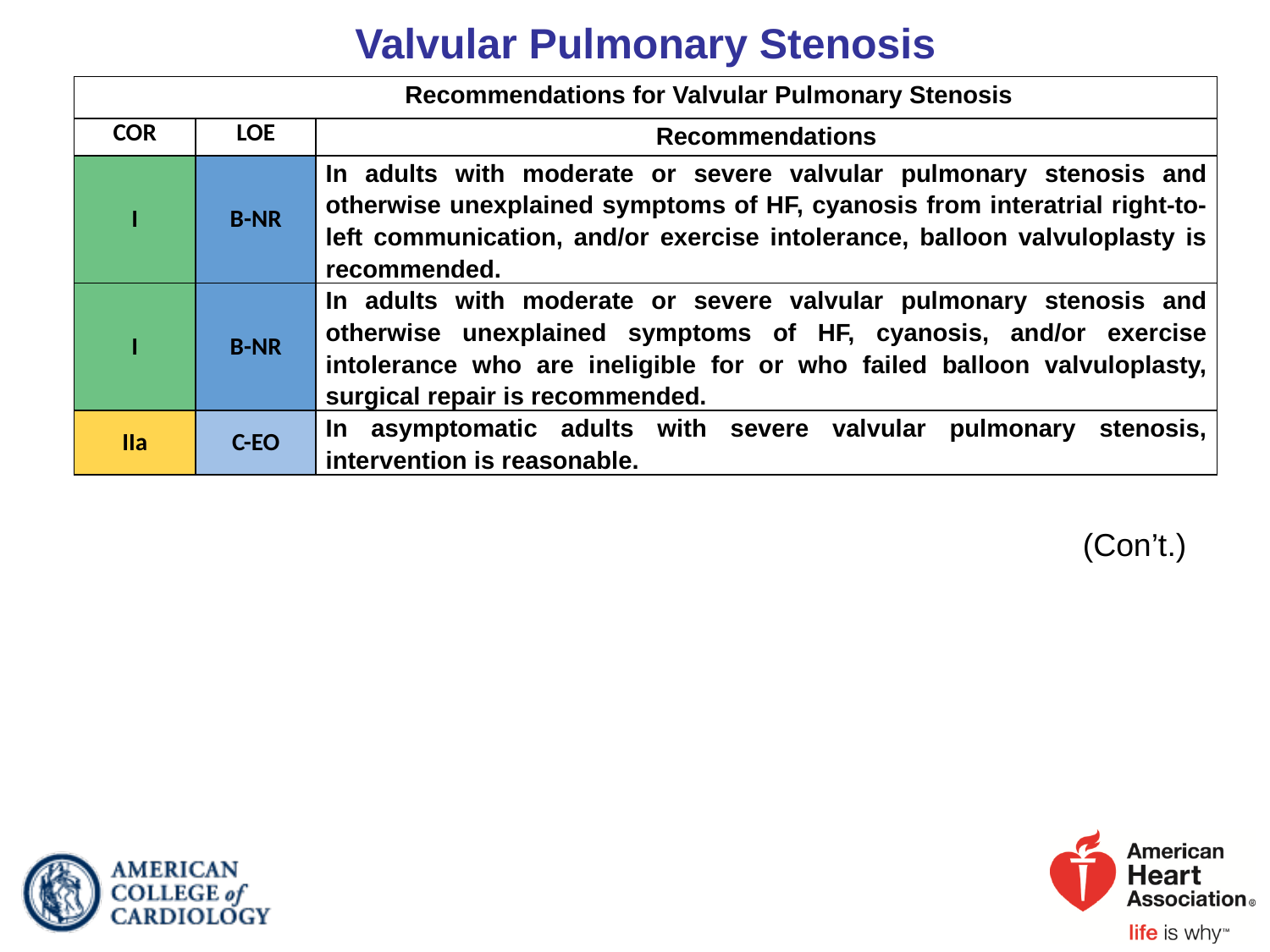

# Valvular Pulmonary Stenosis
| Recommendations for Valvular Pulmonary Stenosis |  |  |
| --- | --- | --- |
| COR | LOE | Recommendations |
| I | B-NR | In adults with moderate or severe valvular pulmonary stenosis and otherwise unexplained symptoms of HF, cyanosis from interatrial right-to-left communication, and/or exercise intolerance, balloon valvuloplasty is recommended. |
| I | B-NR | In adults with moderate or severe valvular pulmonary stenosis and otherwise unexplained symptoms of HF, cyanosis, and/or exercise intolerance who are ineligible for or who failed balloon valvuloplasty, surgical repair is recommended. |
| IIa | C-EO | In asymptomatic adults with severe valvular pulmonary stenosis, intervention is reasonable. |
(Con’t.)